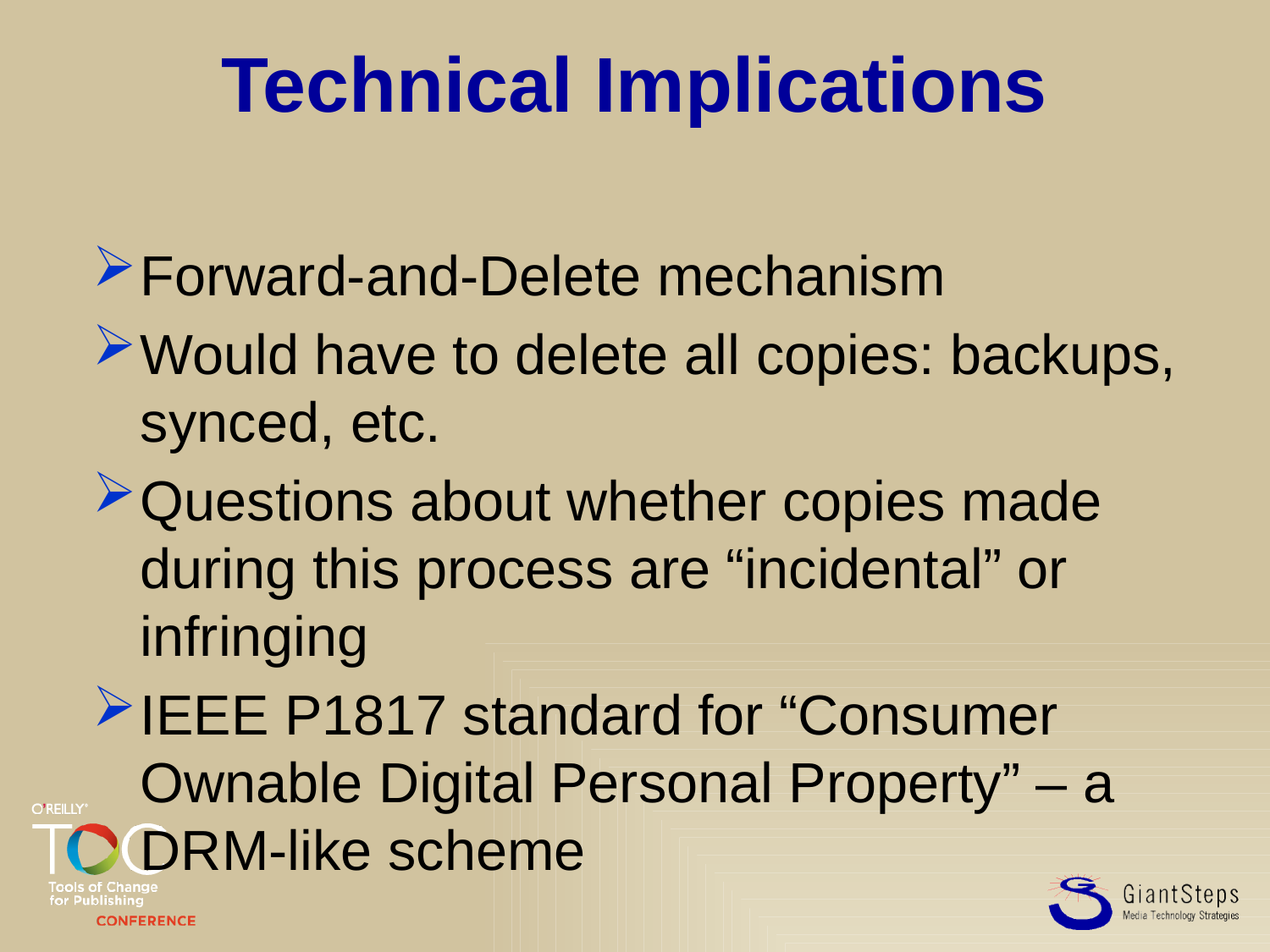

# Technical Implications
Forward-and-Delete mechanism
Would have to delete all copies: backups, synced, etc.
Questions about whether copies made during this process are “incidental” or infringing
IEEE P1817 standard for “Consumer Ownable Digital Personal Property” – a DRM-like scheme